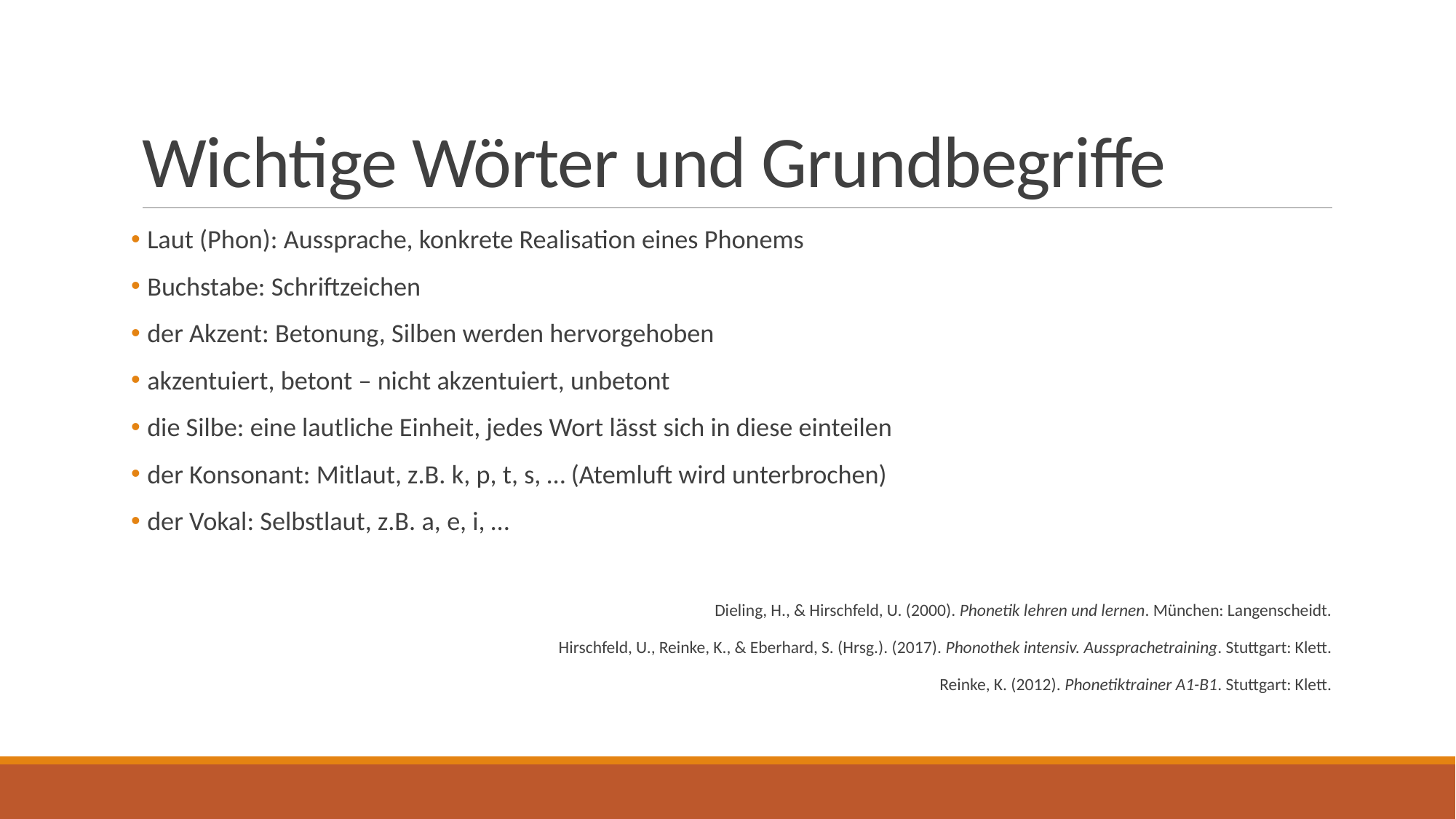

# Wichtige Wörter und Grundbegriffe
 Laut (Phon): Aussprache, konkrete Realisation eines Phonems
 Buchstabe: Schriftzeichen
 der Akzent: Betonung, Silben werden hervorgehoben
 akzentuiert, betont – nicht akzentuiert, unbetont
 die Silbe: eine lautliche Einheit, jedes Wort lässt sich in diese einteilen
 der Konsonant: Mitlaut, z.B. k, p, t, s, … (Atemluft wird unterbrochen)
 der Vokal: Selbstlaut, z.B. a, e, i, …

Dieling, H., & Hirschfeld, U. (2000). Phonetik lehren und lernen. München: Langenscheidt.
Hirschfeld, U., Reinke, K., & Eberhard, S. (Hrsg.). (2017). Phonothek intensiv. Aussprachetraining. Stuttgart: Klett.
Reinke, K. (2012). Phonetiktrainer A1-B1. Stuttgart: Klett.